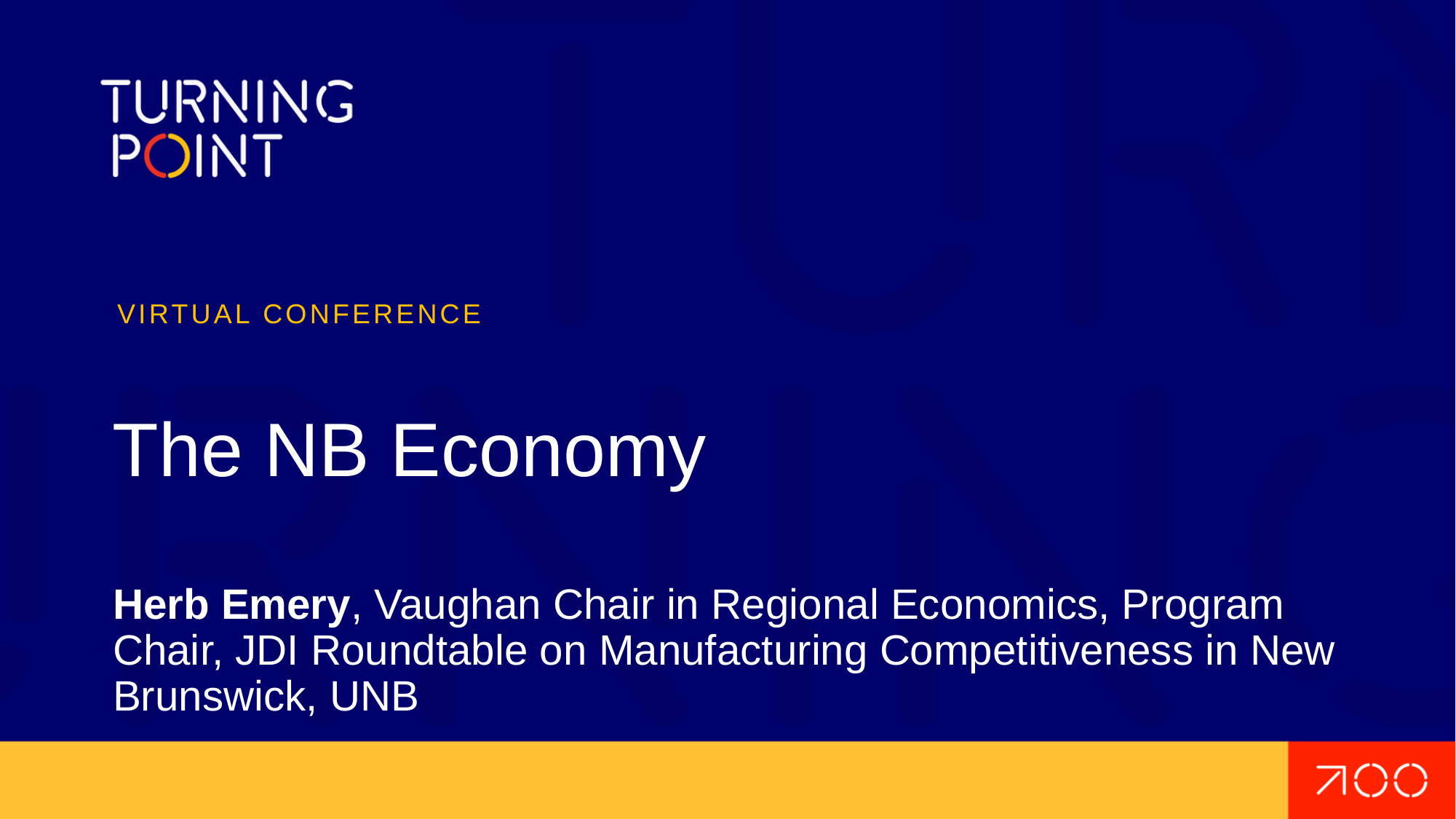

VIRTUAL CONFERENCE
# The NB Economy
Herb Emery, Vaughan Chair in Regional Economics, Program Chair, JDI Roundtable on Manufacturing Competitiveness in New Brunswick, UNB